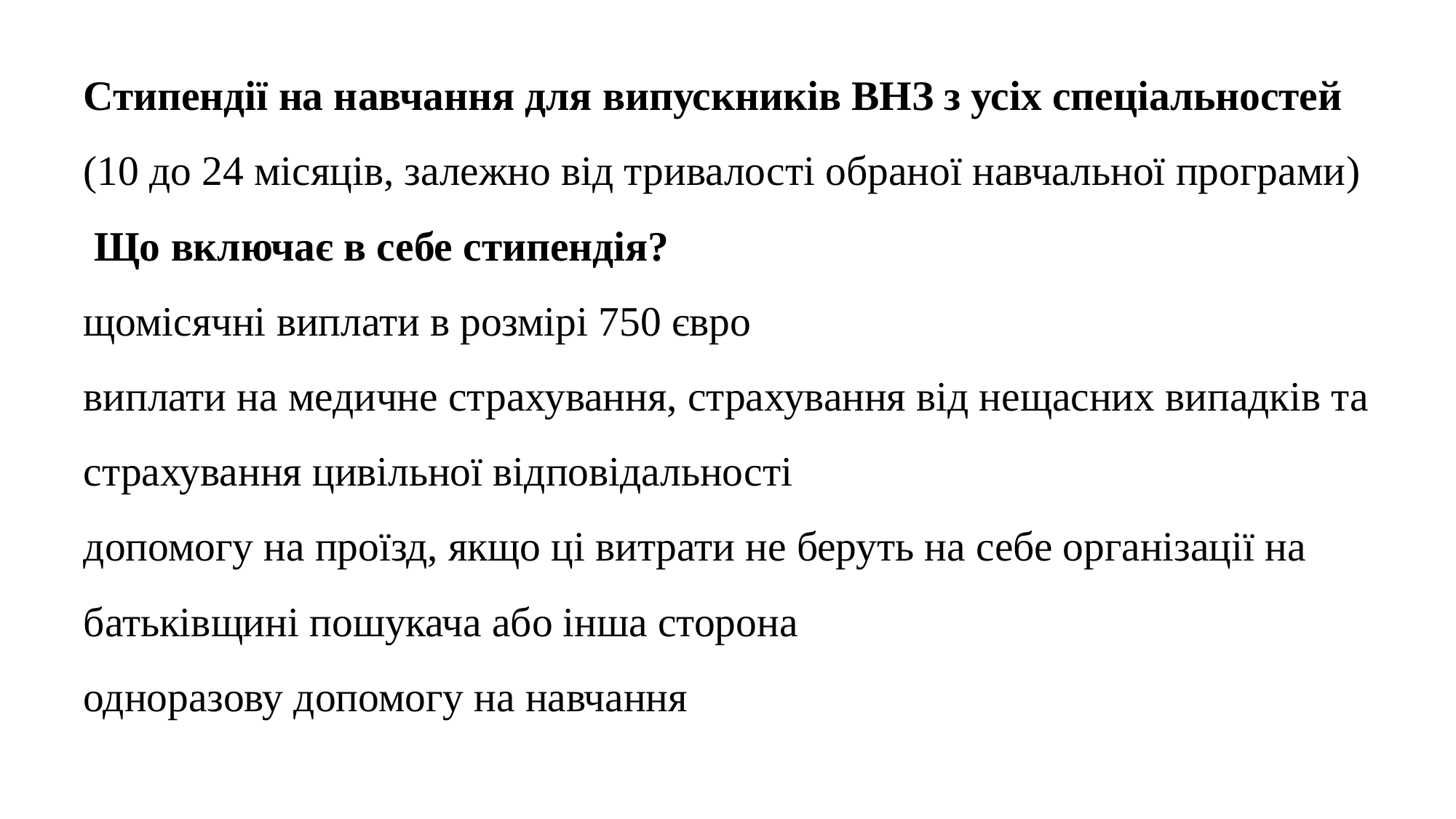

# Стипендії на навчання для випускників ВНЗ з усіх спеціальностей (10 до 24 місяців, залежно від тривалості обраної навчальної програми) Що включає в себе стипендія? щомісячні виплати в розмірі 750 євро виплати на медичне страхування, страхування від нещасних випадків та страхування цивільної відповідальності допомогу на проїзд, якщо ці витрати не беруть на себе організації на батьківщині пошукача або інша сторона одноразову допомогу на навчання